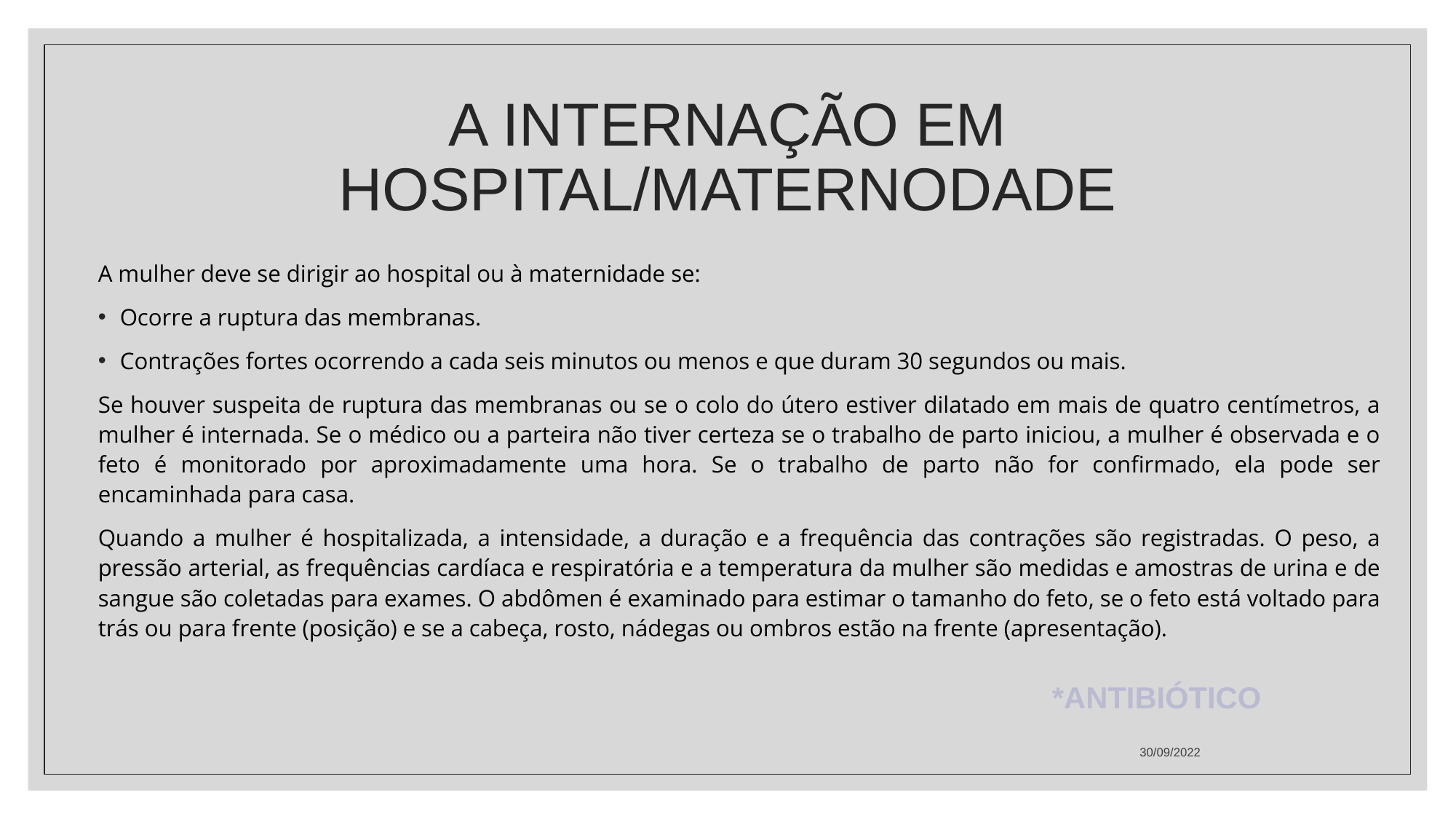

# A INTERNAÇÃO EM HOSPITAL/MATERNODADE
A mulher deve se dirigir ao hospital ou à maternidade se:
Ocorre a ruptura das membranas.
Contrações fortes ocorrendo a cada seis minutos ou menos e que duram 30 segundos ou mais.
Se houver suspeita de ruptura das membranas ou se o colo do útero estiver dilatado em mais de quatro centímetros, a mulher é internada. Se o médico ou a parteira não tiver certeza se o trabalho de parto iniciou, a mulher é observada e o feto é monitorado por aproximadamente uma hora. Se o trabalho de parto não for confirmado, ela pode ser encaminhada para casa.
Quando a mulher é hospitalizada, a intensidade, a duração e a frequência das contrações são registradas. O peso, a pressão arterial, as frequências cardíaca e respiratória e a temperatura da mulher são medidas e amostras de urina e de sangue são coletadas para exames. O abdômen é examinado para estimar o tamanho do feto, se o feto está voltado para trás ou para frente (posição) e se a cabeça, rosto, nádegas ou ombros estão na frente (apresentação).

*ANTIBIÓTICO
30/09/2022